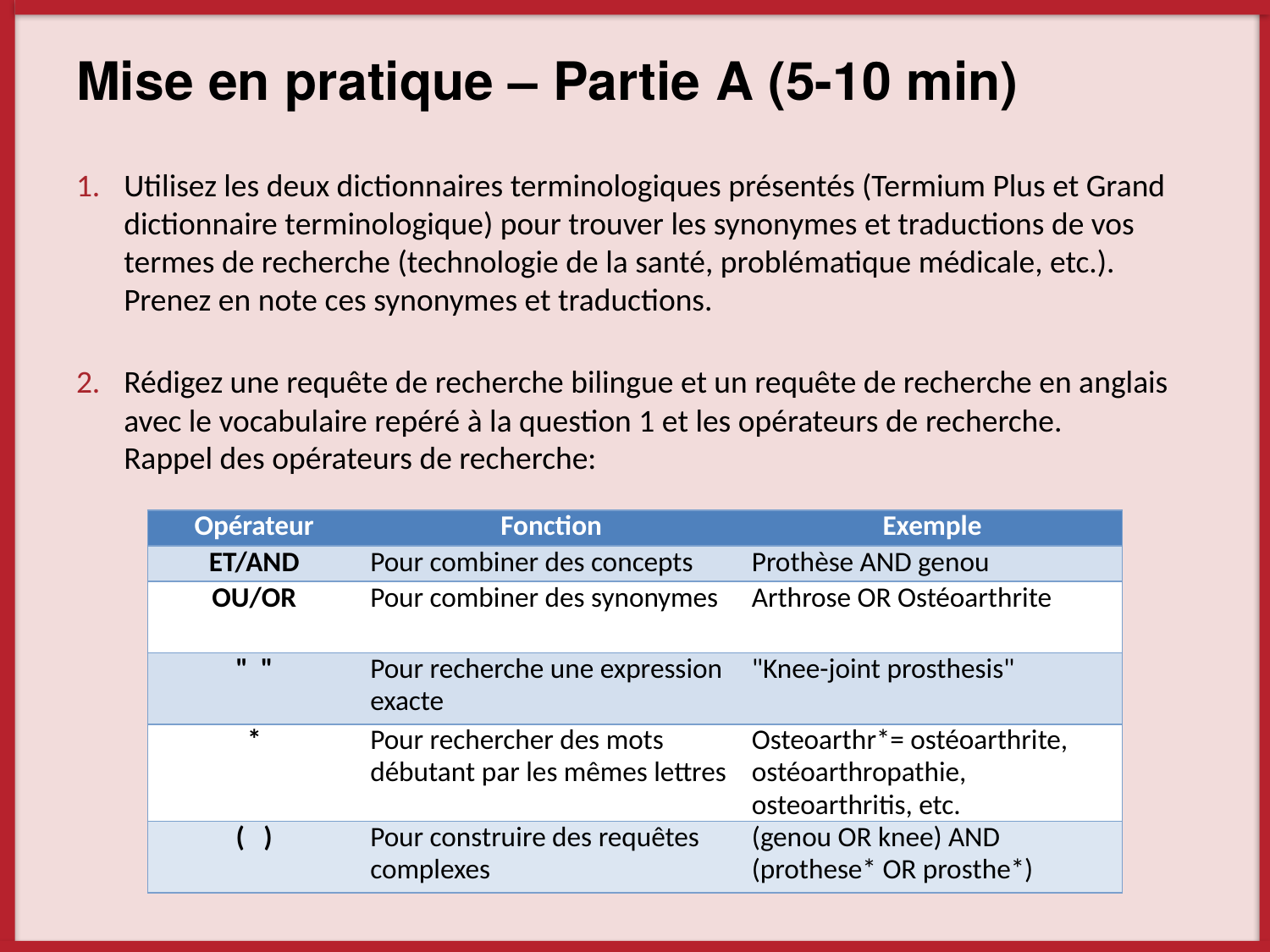

# Mise en pratique – Partie A (5-10 min)

Utilisez les deux dictionnaires terminologiques présentés (Termium Plus et Grand dictionnaire terminologique) pour trouver les synonymes et traductions de vos termes de recherche (technologie de la santé, problématique médicale, etc.).
Prenez en note ces synonymes et traductions.
Rédigez une requête de recherche bilingue et un requête de recherche en anglais avec le vocabulaire repéré à la question 1 et les opérateurs de recherche.
Rappel des opérateurs de recherche:

| Opérateur | Fonction | Exemple |
| --- | --- | --- |
| ET/AND | Pour combiner des concepts | Prothèse AND genou |
| OU/OR | Pour combiner des synonymes | Arthrose OR Ostéoarthrite |
| " " | Pour recherche une expression exacte | "Knee-joint prosthesis" |
| \* | Pour rechercher des mots débutant par les mêmes lettres | Osteoarthr\*= ostéoarthrite, ostéoarthropathie, osteoarthritis, etc. |
| ( ) | Pour construire des requêtes complexes | (genou OR knee) AND (prothese\* OR prosthe\*) |